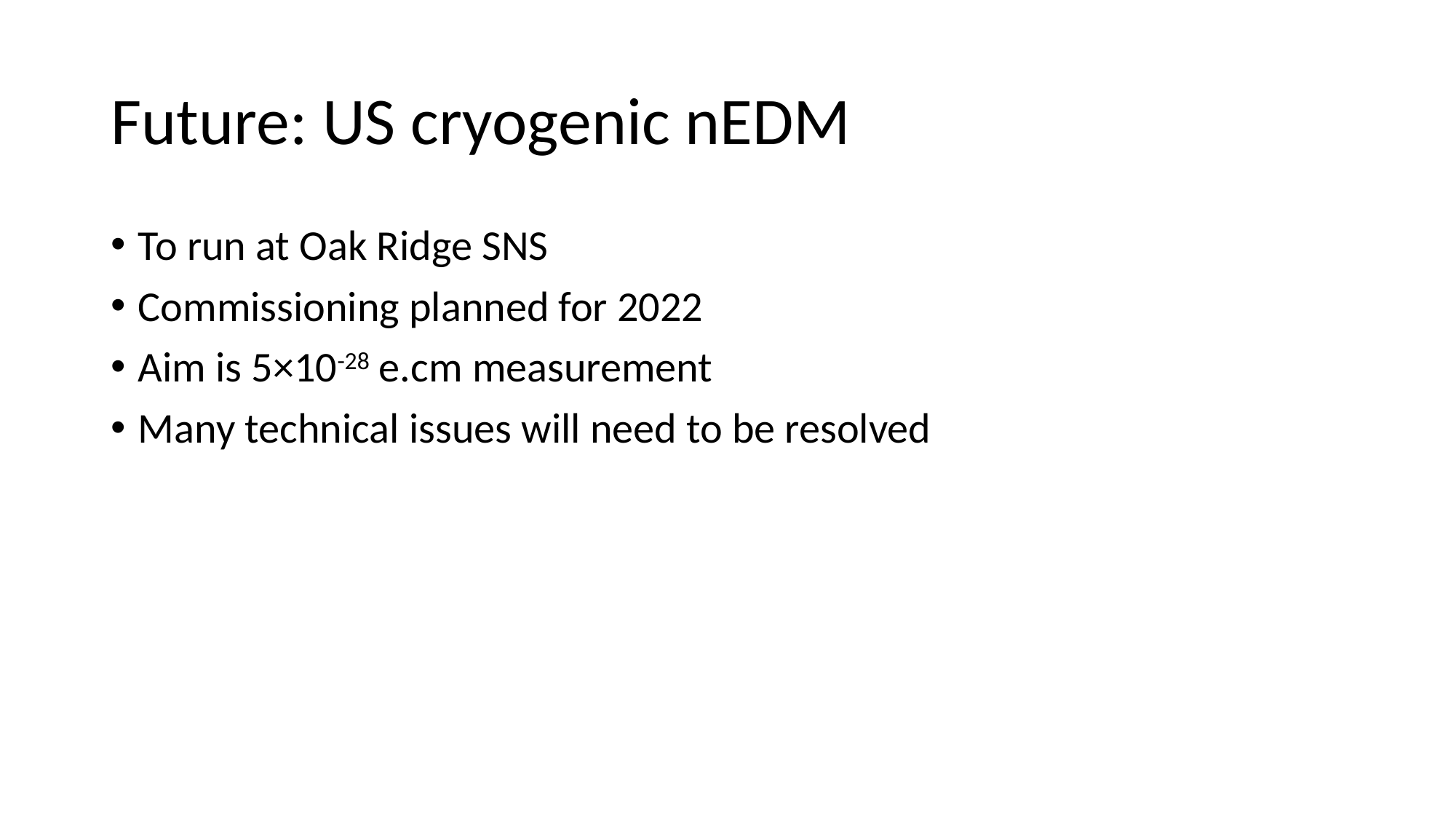

# Future: US cryogenic nEDM
To run at Oak Ridge SNS
Commissioning planned for 2022
Aim is 5×10-28 e.cm measurement
Many technical issues will need to be resolved